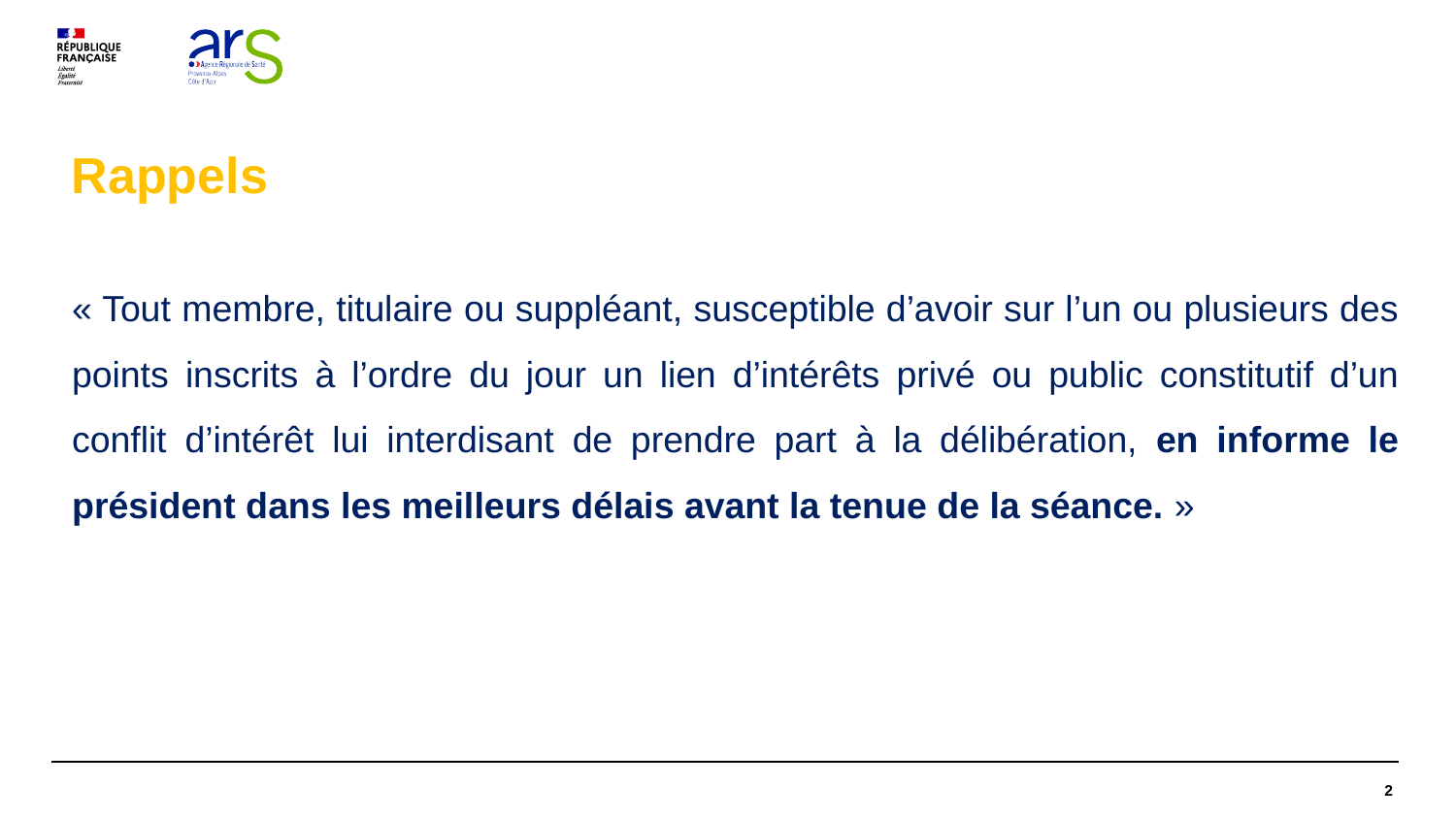

# Rappels
« Tout membre, titulaire ou suppléant, susceptible d’avoir sur l’un ou plusieurs des points inscrits à l’ordre du jour un lien d’intérêts privé ou public constitutif d’un conflit d’intérêt lui interdisant de prendre part à la délibération, en informe le président dans les meilleurs délais avant la tenue de la séance. »
2